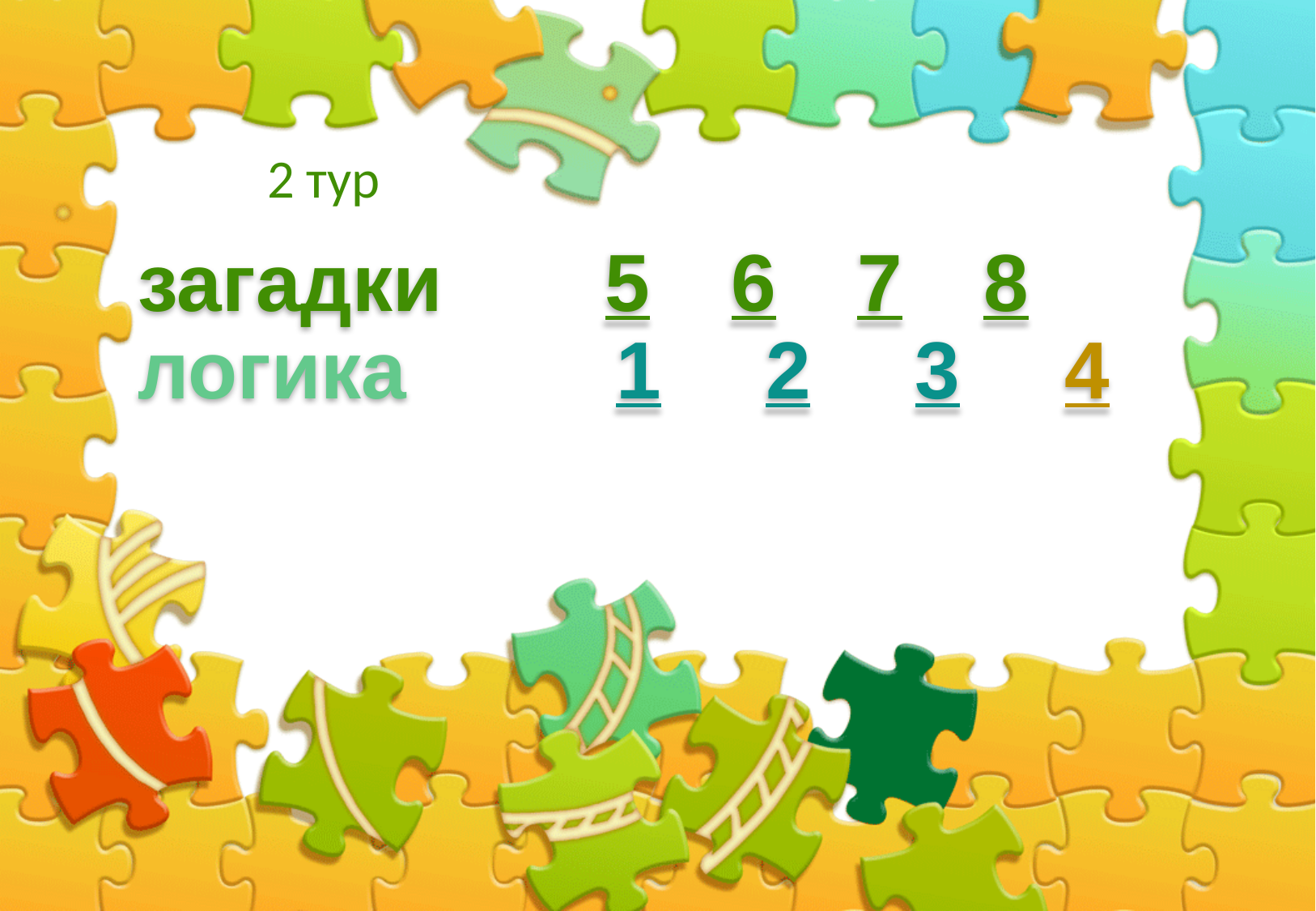

2 тур
# загадки  5 6 7 8 логика  1 2 3 4